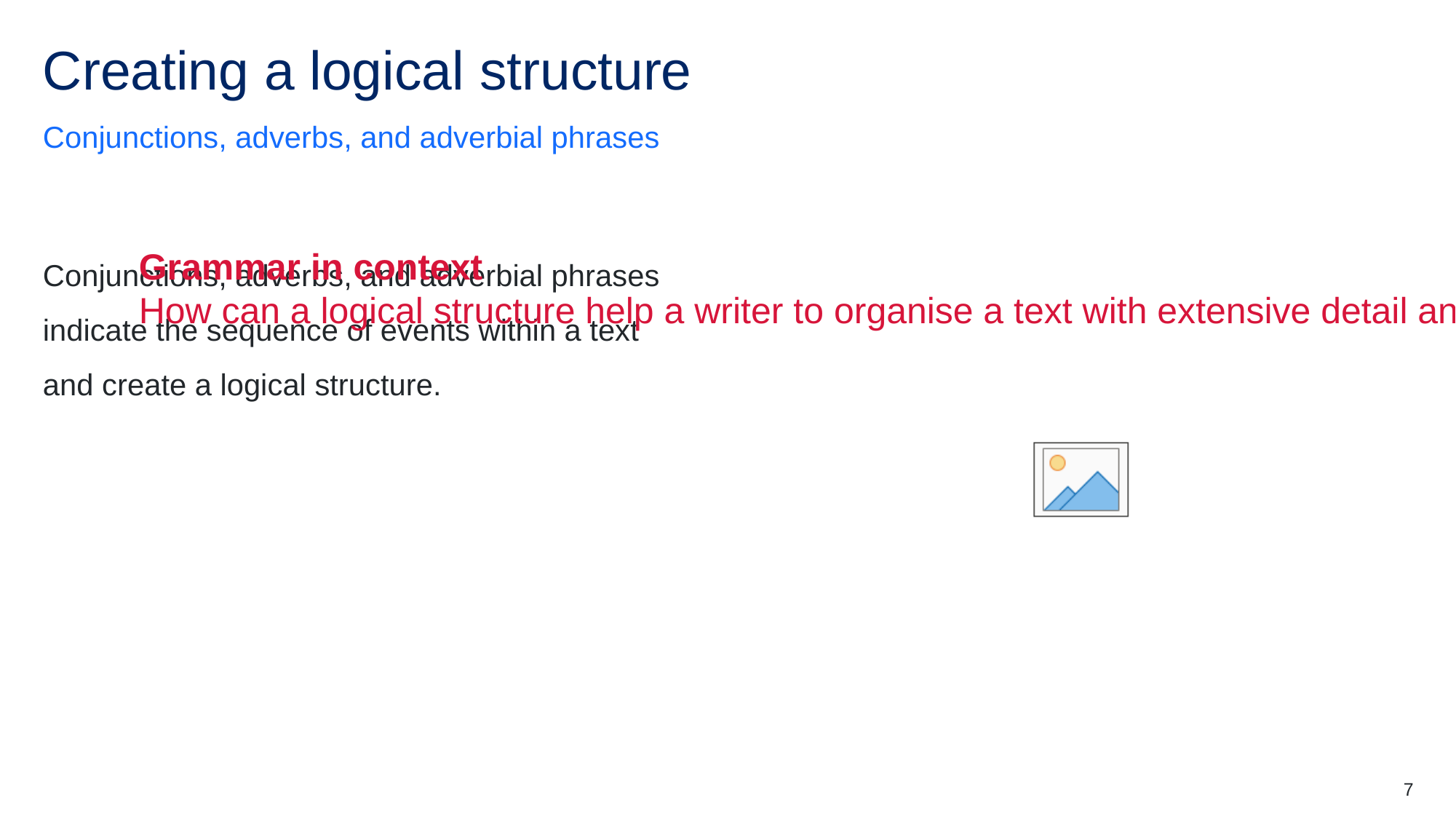

# Creating a logical structure
Conjunctions, adverbs, and adverbial phrases
Conjunctions, adverbs, and adverbial phrases indicate the sequence of events within a text and create a logical structure.

Grammar in context
How can a logical structure help a writer to organise a text with extensive detail and to make their perspectives clear?
7